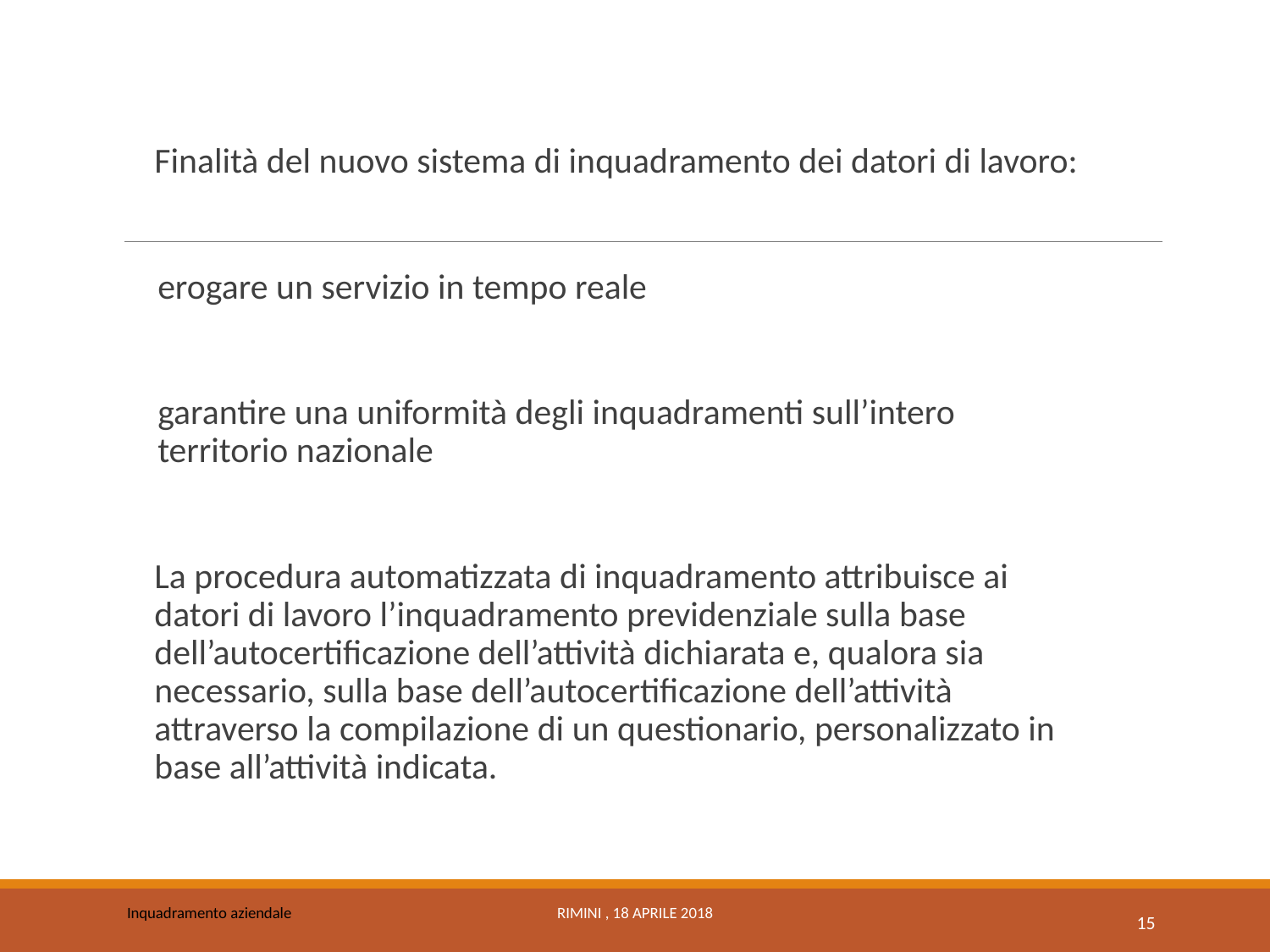

Finalità del nuovo sistema di inquadramento dei datori di lavoro:

erogare un servizio in tempo reale

garantire una uniformità degli inquadramenti sull’intero territorio nazionale

La procedura automatizzata di inquadramento attribuisce ai datori di lavoro l’inquadramento previdenziale sulla base dell’autocertificazione dell’attività dichiarata e, qualora sia necessario, sulla base dell’autocertificazione dell’attività attraverso la compilazione di un questionario, personalizzato in base all’attività indicata.

Inquadramento aziendale

Rimini , 18 Aprile 2018

15